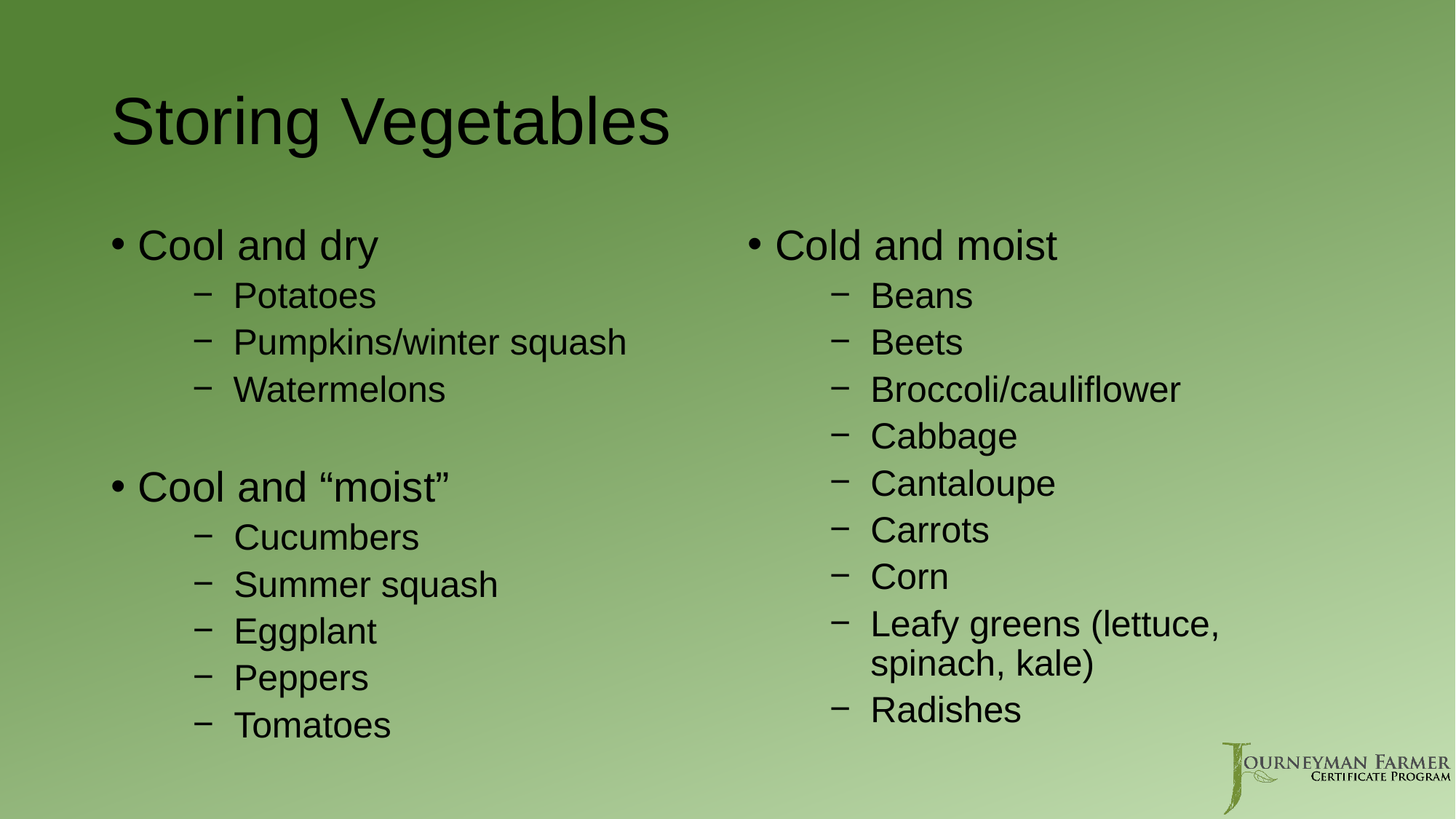

# Storing Vegetables
Cool and dry
Potatoes
Pumpkins/winter squash
Watermelons

Cool and “moist”
Cucumbers
Summer squash
Eggplant
Peppers
Tomatoes

Cold and moist
Beans
Beets
Broccoli/cauliflower
Cabbage
Cantaloupe
Carrots
Corn
Leafy greens (lettuce, spinach, kale)
Radishes